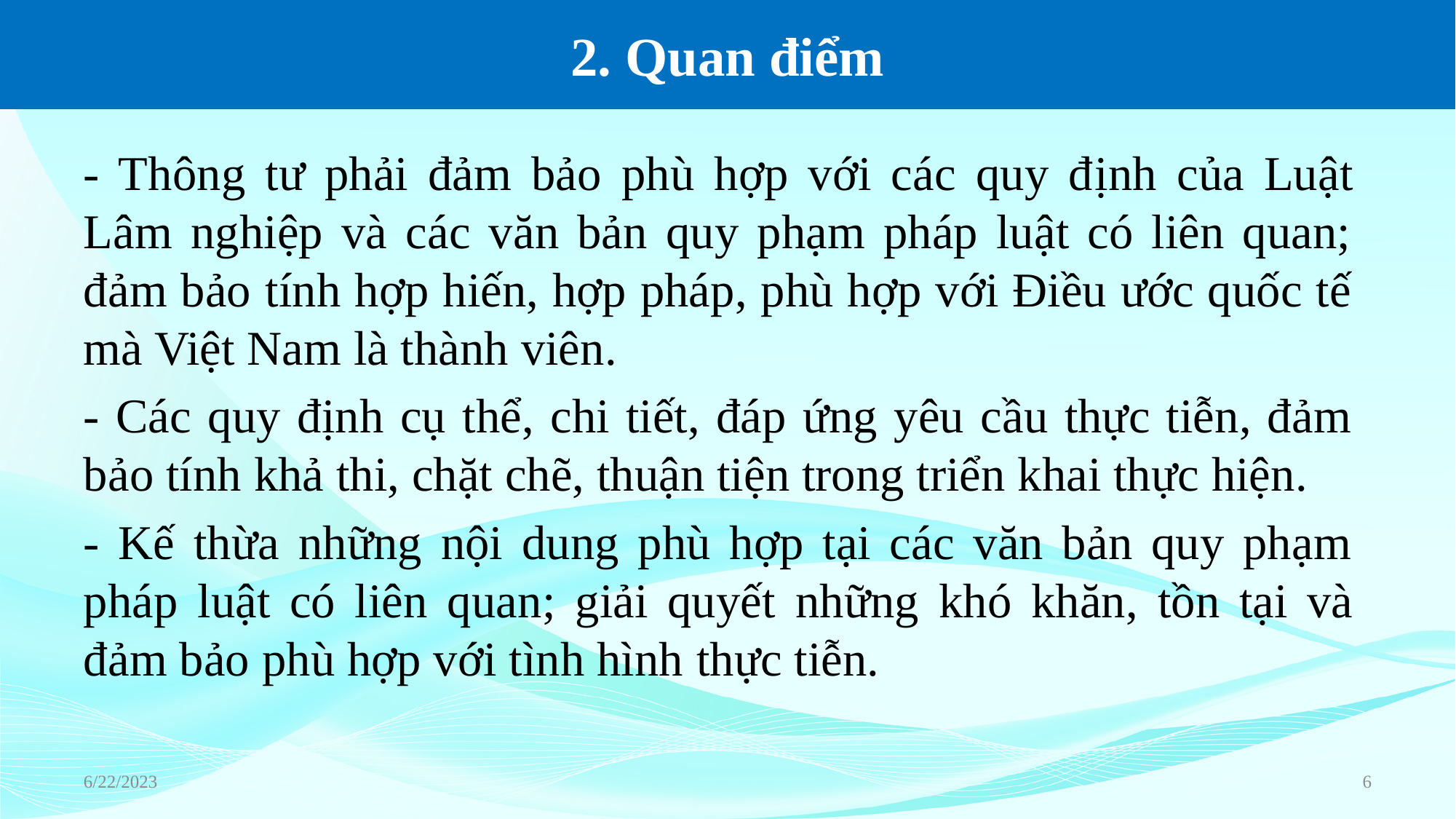

# 2. Quan điểm
- Thông tư phải đảm bảo phù hợp với các quy định của Luật Lâm nghiệp và các văn bản quy phạm pháp luật có liên quan; đảm bảo tính hợp hiến, hợp pháp, phù hợp với Điều ước quốc tế mà Việt Nam là thành viên.
- Các quy định cụ thể, chi tiết, đáp ứng yêu cầu thực tiễn, đảm bảo tính khả thi, chặt chẽ, thuận tiện trong triển khai thực hiện.
- Kế thừa những nội dung phù hợp tại các văn bản quy phạm pháp luật có liên quan; giải quyết những khó khăn, tồn tại và đảm bảo phù hợp với tình hình thực tiễn.
6/22/2023
6